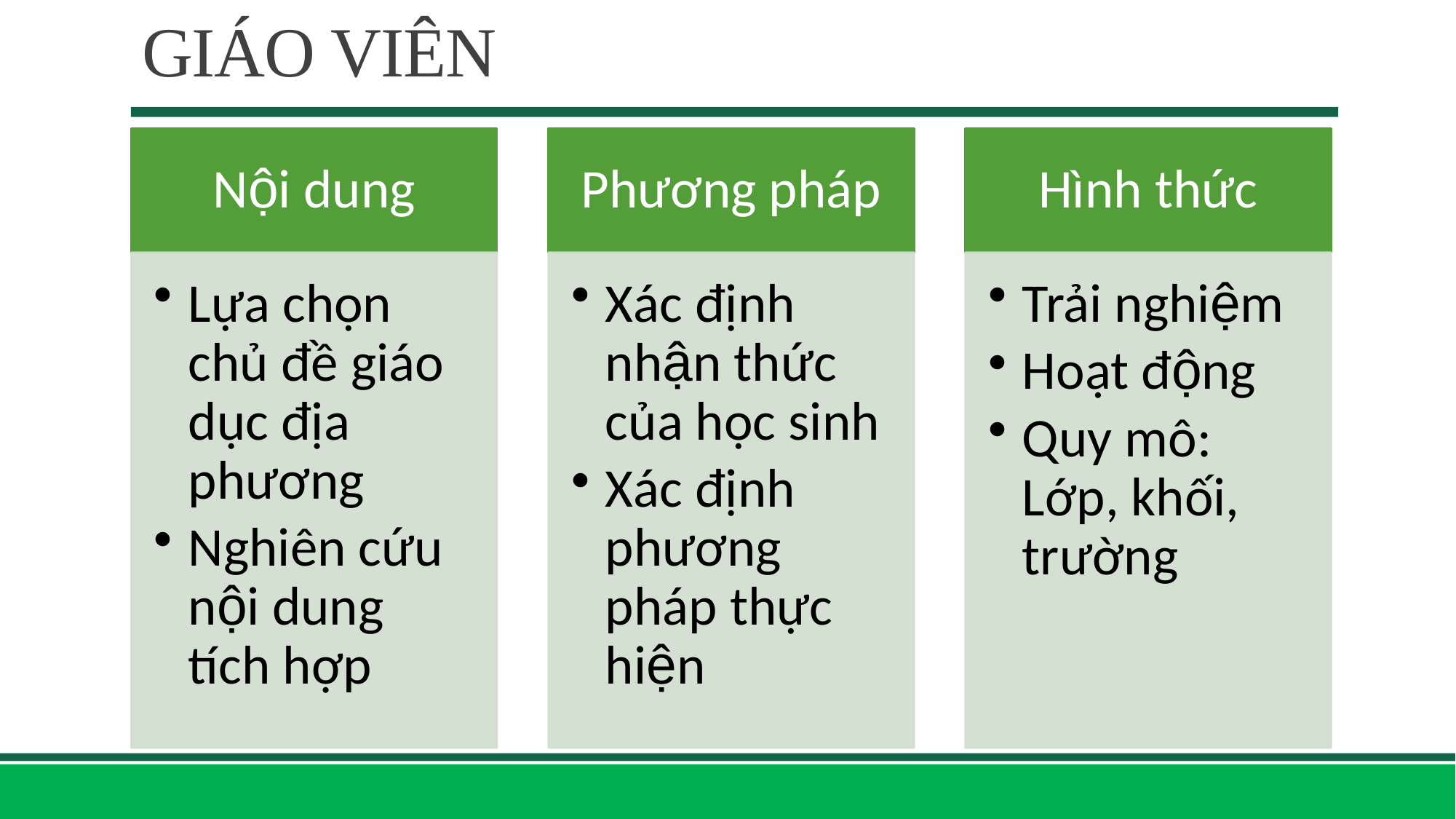

# GIÁO VIÊN
Nội dung
Lựa chọn chủ đề giáo dục địa phương
Nghiên cứu nội dung tích hợp
Phương pháp
Xác định nhận thức của học sinh
Xác định phương pháp thực hiện
Hình thức
Trải nghiệm
Hoạt động
Quy mô: Lớp, khối, trường